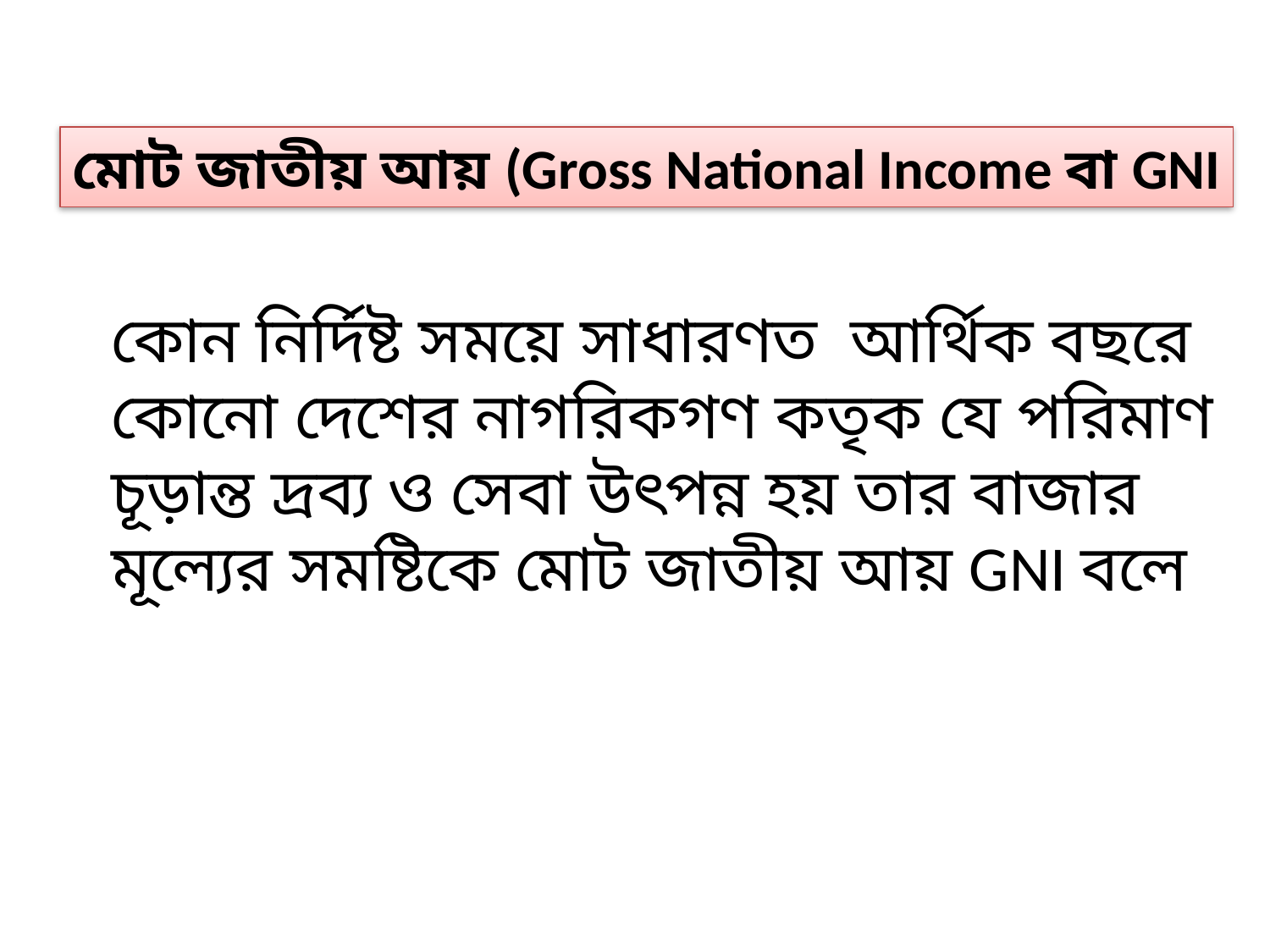

মোট জাতীয় আয় (Gross National Income বা GNI
কোন নির্দিষ্ট সময়ে সাধারণত  আর্থিক বছরে
কোনো দেশের নাগরিকগণ কতৃক যে পরিমাণ
চূড়ান্ত দ্রব্য ও সেবা উৎপন্ন হয় তার বাজার
মূল্যের সমষ্টিকে মোট জাতীয় আয় GNI বলে